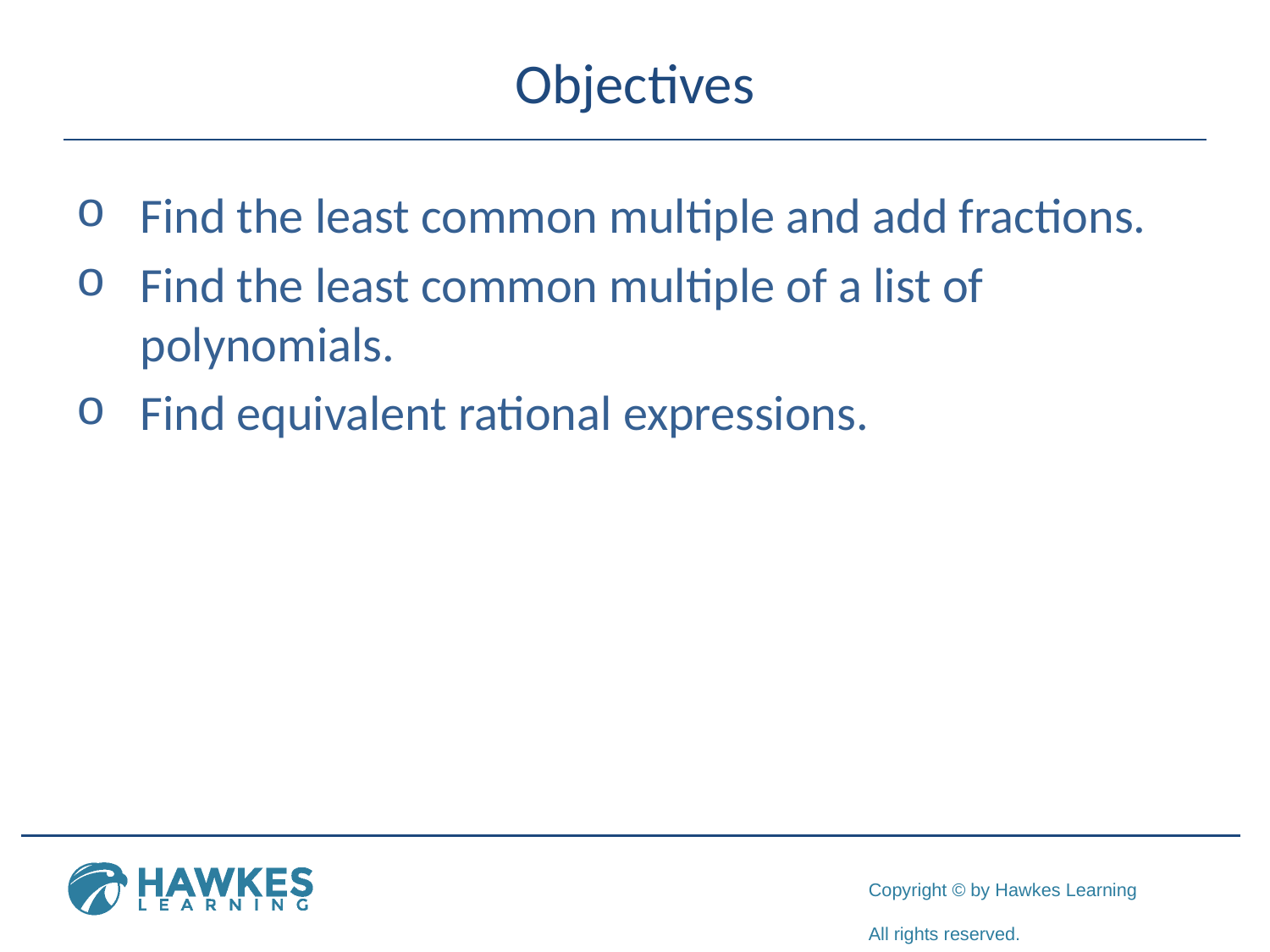

# Objectives
Find the least common multiple and add fractions.
Find the least common multiple of a list of polynomials.
Find equivalent rational expressions.